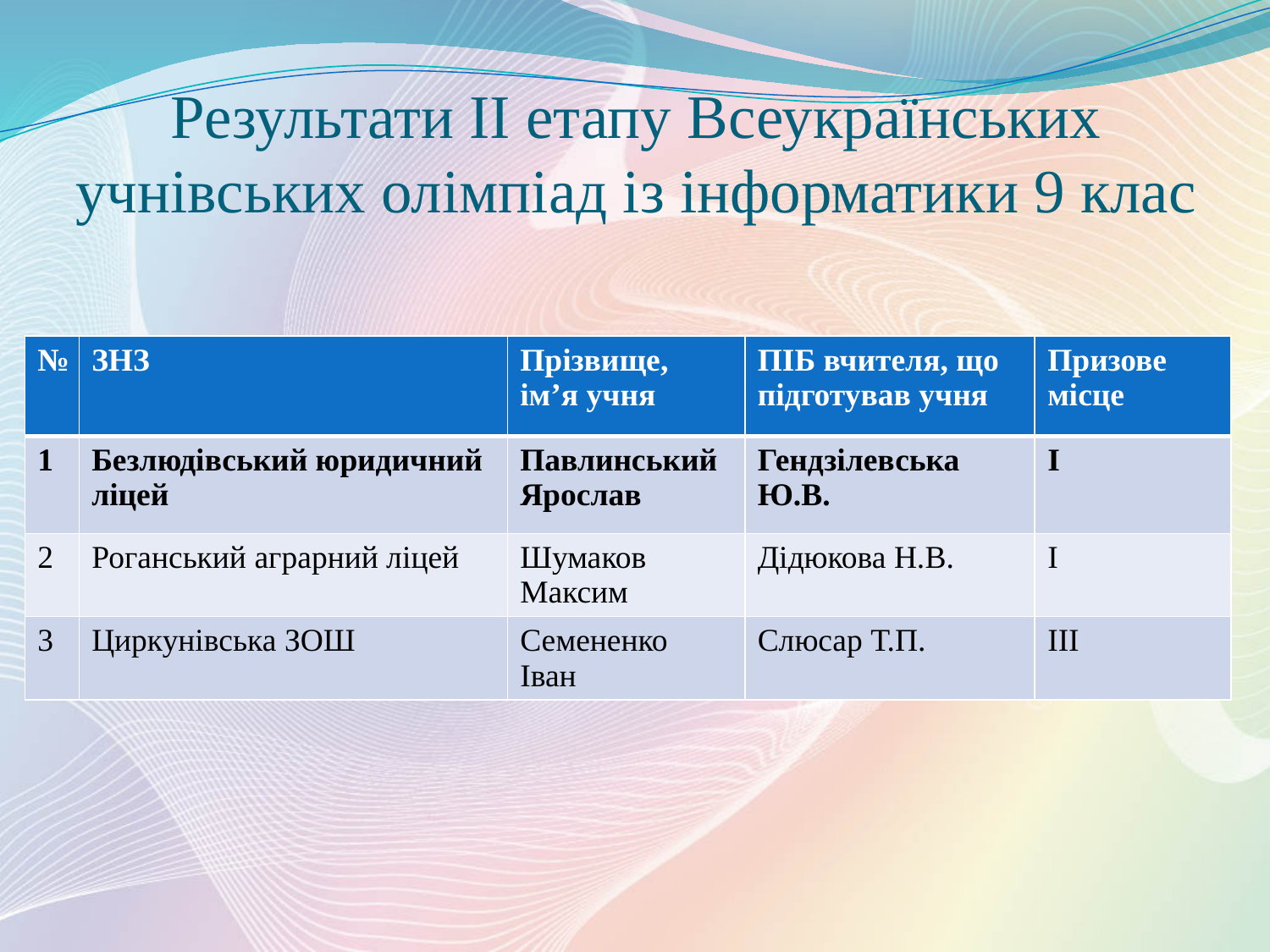

# Результати ІІ етапу Всеукраїнських учнівських олімпіад із інформатики 9 клас
| № | ЗНЗ | Прізвище, ім’я учня | ПІБ вчителя, що підготував учня | Призове місце |
| --- | --- | --- | --- | --- |
| 1 | Безлюдівський юридичний ліцей | Павлинський Ярослав | Гендзілевська Ю.В. | І |
| 2 | Роганський аграрний ліцей | Шумаков Максим | Дідюкова Н.В. | І |
| 3 | Циркунівська ЗОШ | Семененко Іван | Слюсар Т.П. | ІІІ |